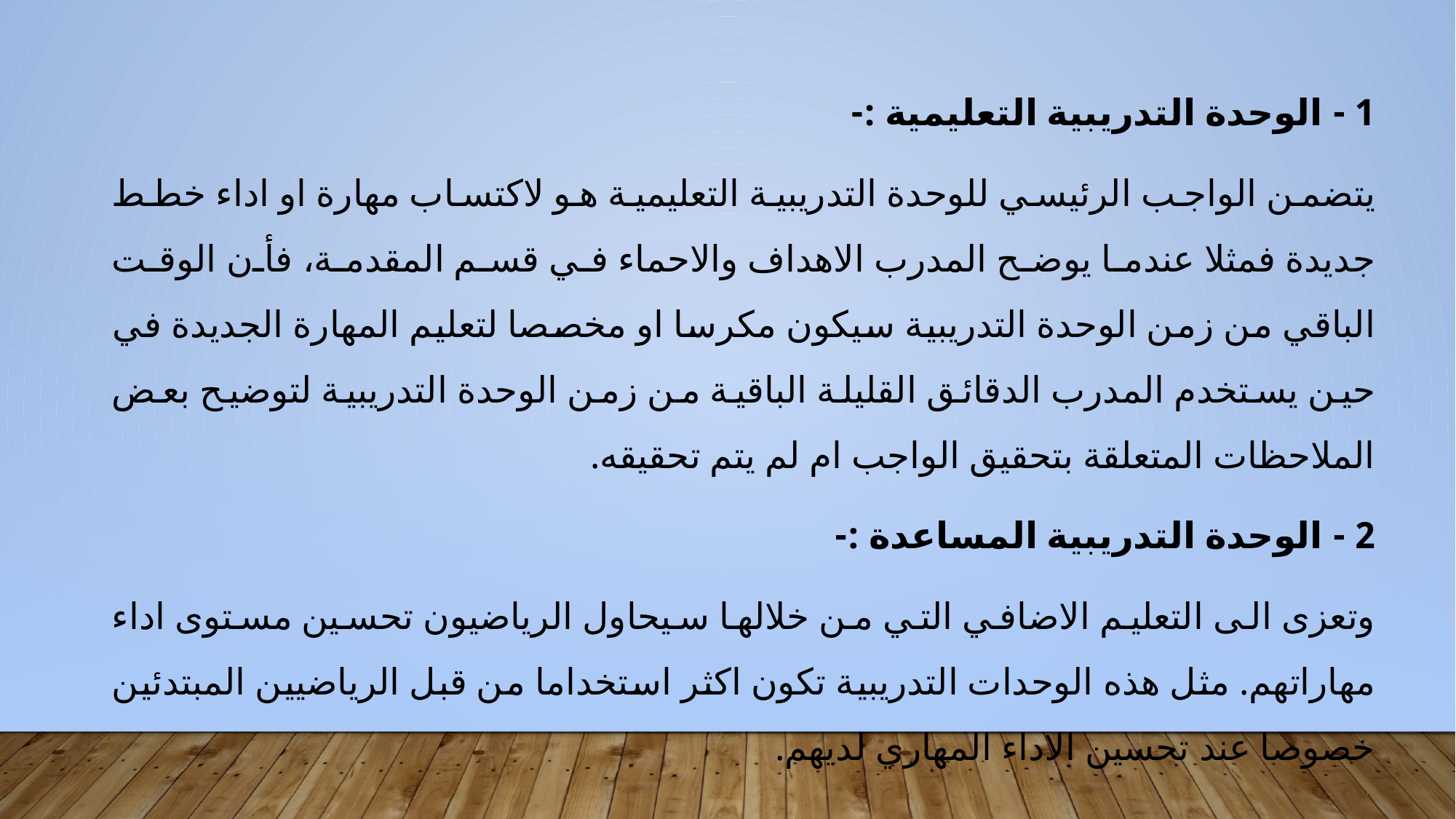

1 - الوحدة التدريبية التعليمية :-
يتضمن الواجب الرئيسي للوحدة التدريبية التعليمية هو لاكتساب مهارة او اداء خطط جديدة فمثلا عندما يوضح المدرب الاهداف والاحماء في قسم المقدمة، فأن الوقت الباقي من زمن الوحدة التدريبية سيكون مكرسا او مخصصا لتعليم المهارة الجديدة في حين يستخدم المدرب الدقائق القليلة الباقية من زمن الوحدة التدريبية لتوضيح بعض الملاحظات المتعلقة بتحقيق الواجب ام لم يتم تحقيقه.
2 - الوحدة التدريبية المساعدة :-
وتعزى الى التعليم الاضافي التي من خلالها سيحاول الرياضيون تحسين مستوى اداء مهاراتهم. مثل هذه الوحدات التدريبية تكون اكثر استخداما من قبل الرياضيين المبتدئين خصوصا عند تحسين الاداء المهاري لديهم.